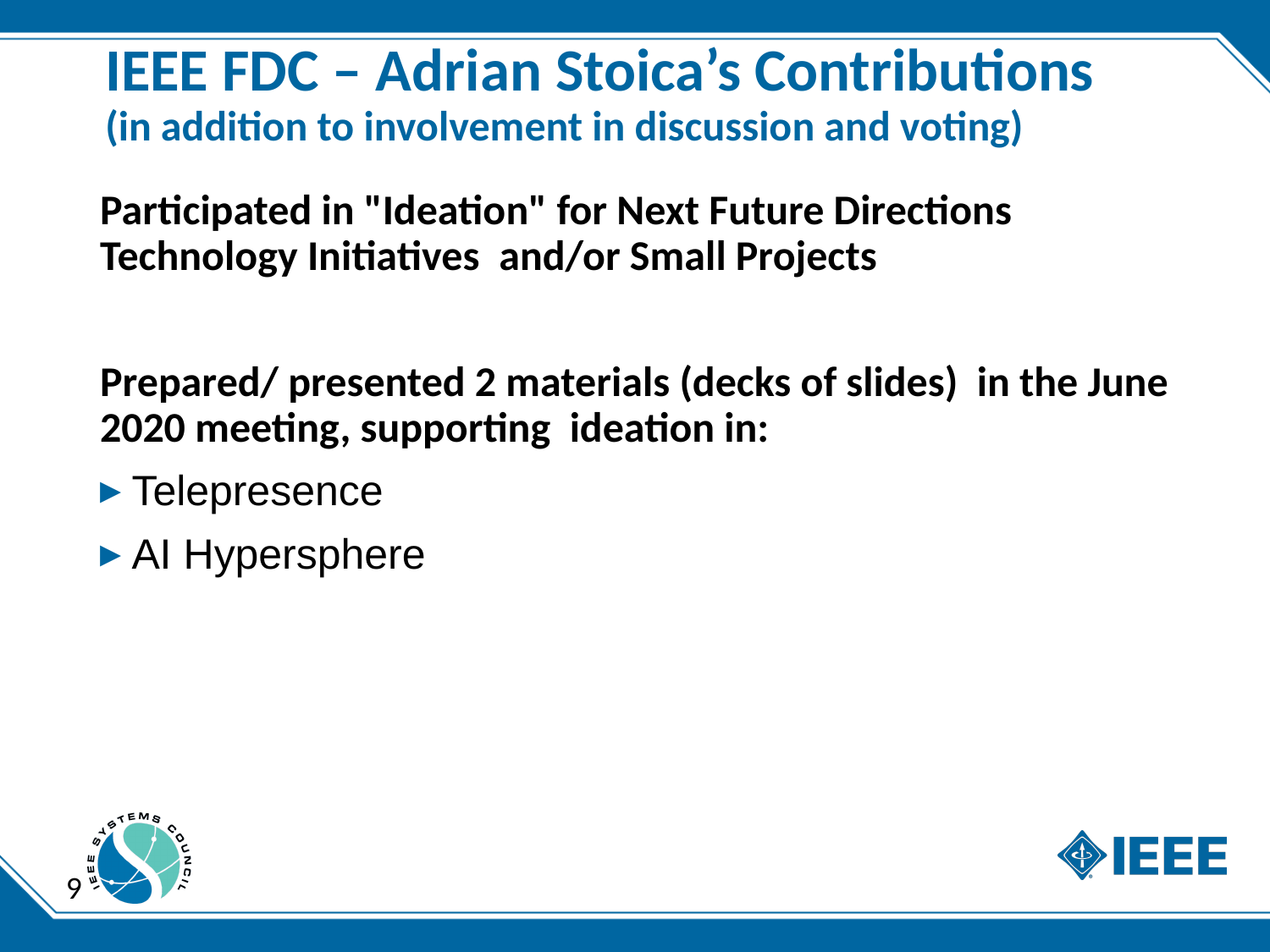

# IEEE FDC – Adrian Stoica’s Contributions (in addition to involvement in discussion and voting)
Participated in "Ideation" for Next Future Directions Technology Initiatives  and/or Small Projects

Prepared/ presented 2 materials (decks of slides)  in the June 2020 meeting, supporting  ideation in:
Telepresence
AI Hypersphere

9